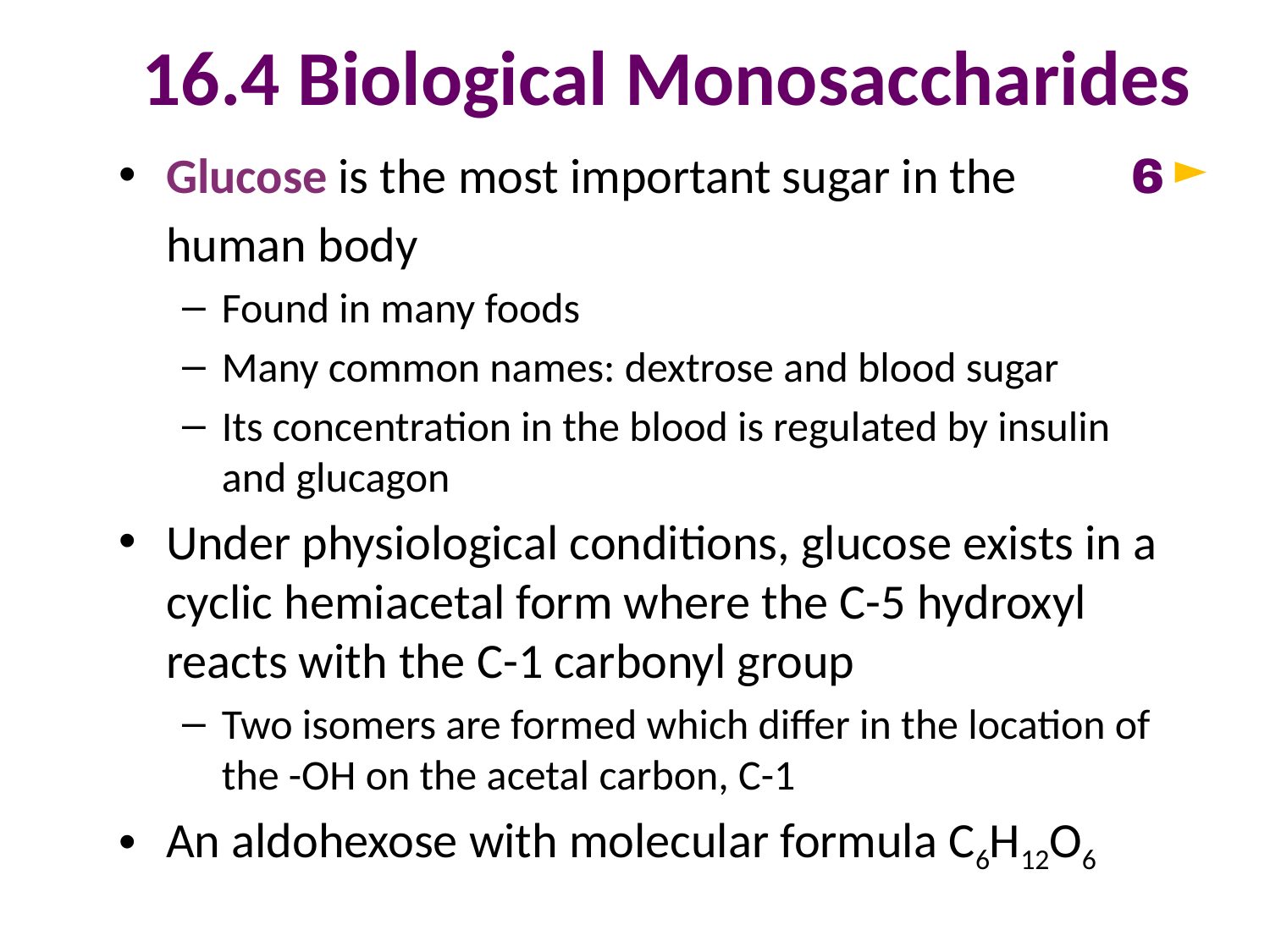

# 16.4 Biological Monosaccharides
Glucose is the most important sugar in the
	human body
Found in many foods
Many common names: dextrose and blood sugar
Its concentration in the blood is regulated by insulin and glucagon
Under physiological conditions, glucose exists in a cyclic hemiacetal form where the C-5 hydroxyl reacts with the C-1 carbonyl group
Two isomers are formed which differ in the location of the -OH on the acetal carbon, C-1
An aldohexose with molecular formula C6H12O6
6